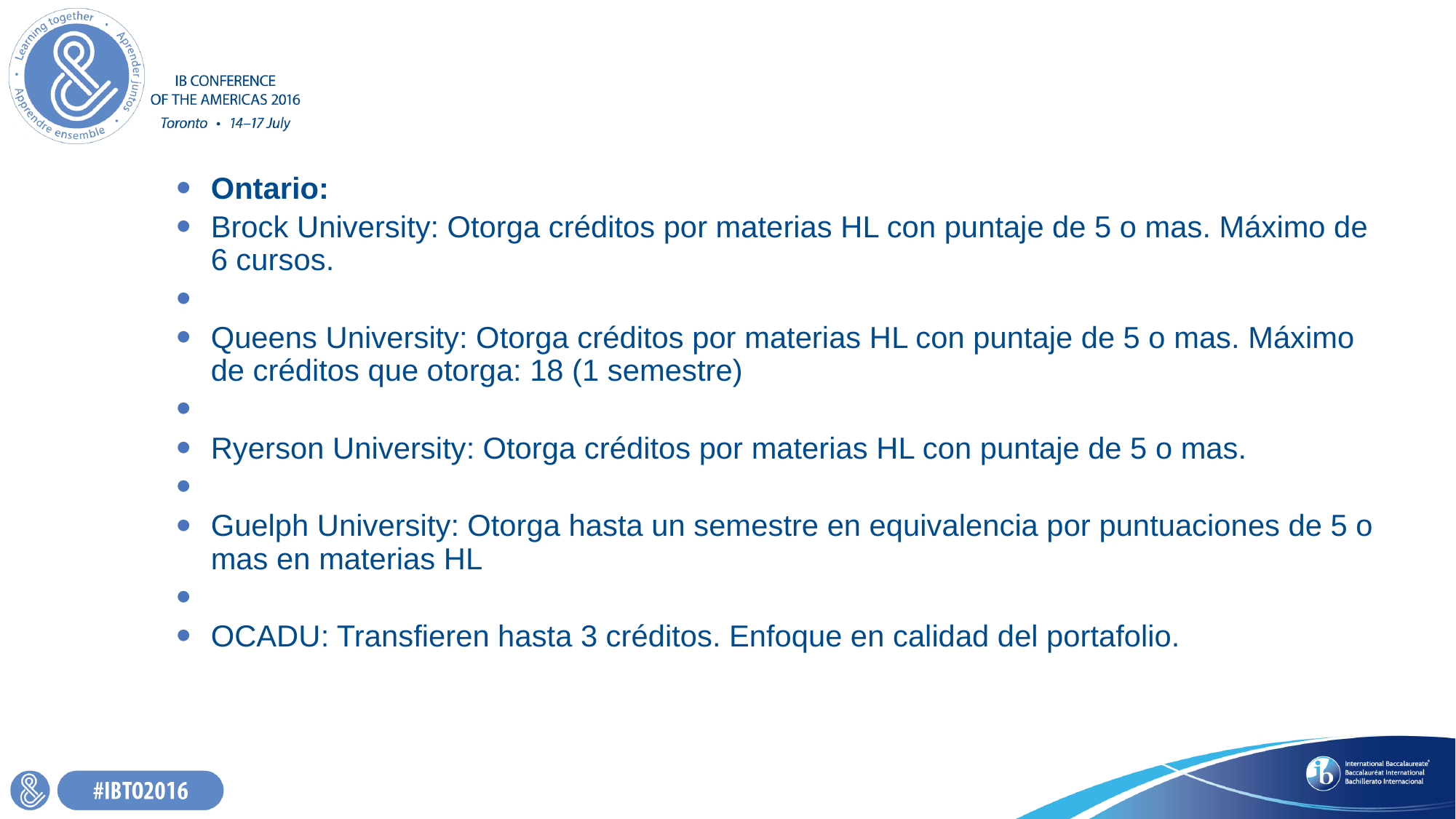

Ontario:
Brock University: Otorga créditos por materias HL con puntaje de 5 o mas. Máximo de 6 cursos.

Queens University: Otorga créditos por materias HL con puntaje de 5 o mas. Máximo de créditos que otorga: 18 (1 semestre)

Ryerson University: Otorga créditos por materias HL con puntaje de 5 o mas.

Guelph University: Otorga hasta un semestre en equivalencia por puntuaciones de 5 o mas en materias HL

OCADU: Transfieren hasta 3 créditos. Enfoque en calidad del portafolio.